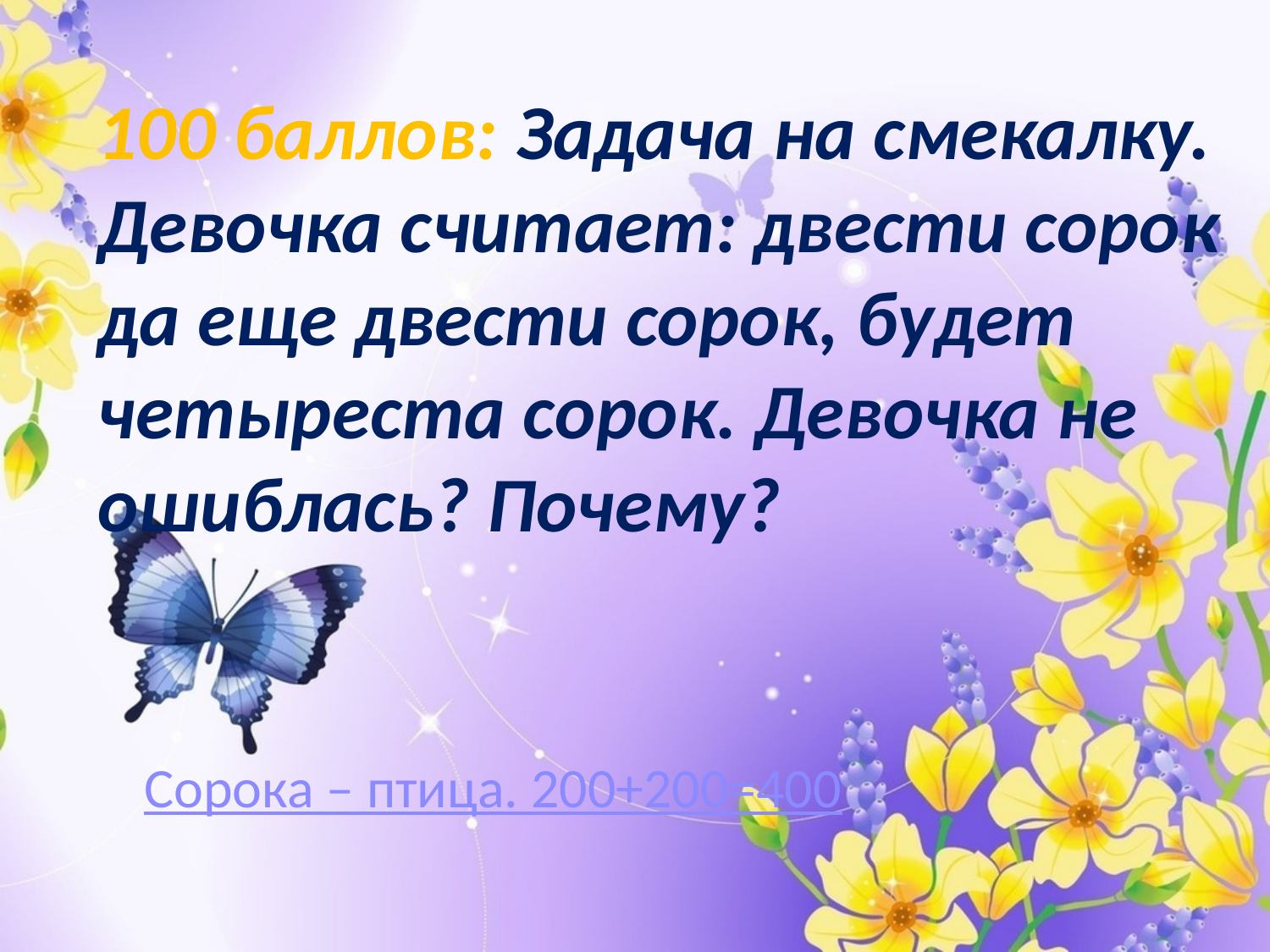

# 100 баллов: Задача на смекалку. Девочка считает: двести сорок да еще двести сорок, будет четыреста сорок. Девочка не ошиблась? Почему?
Сорока – птица. 200+200=400